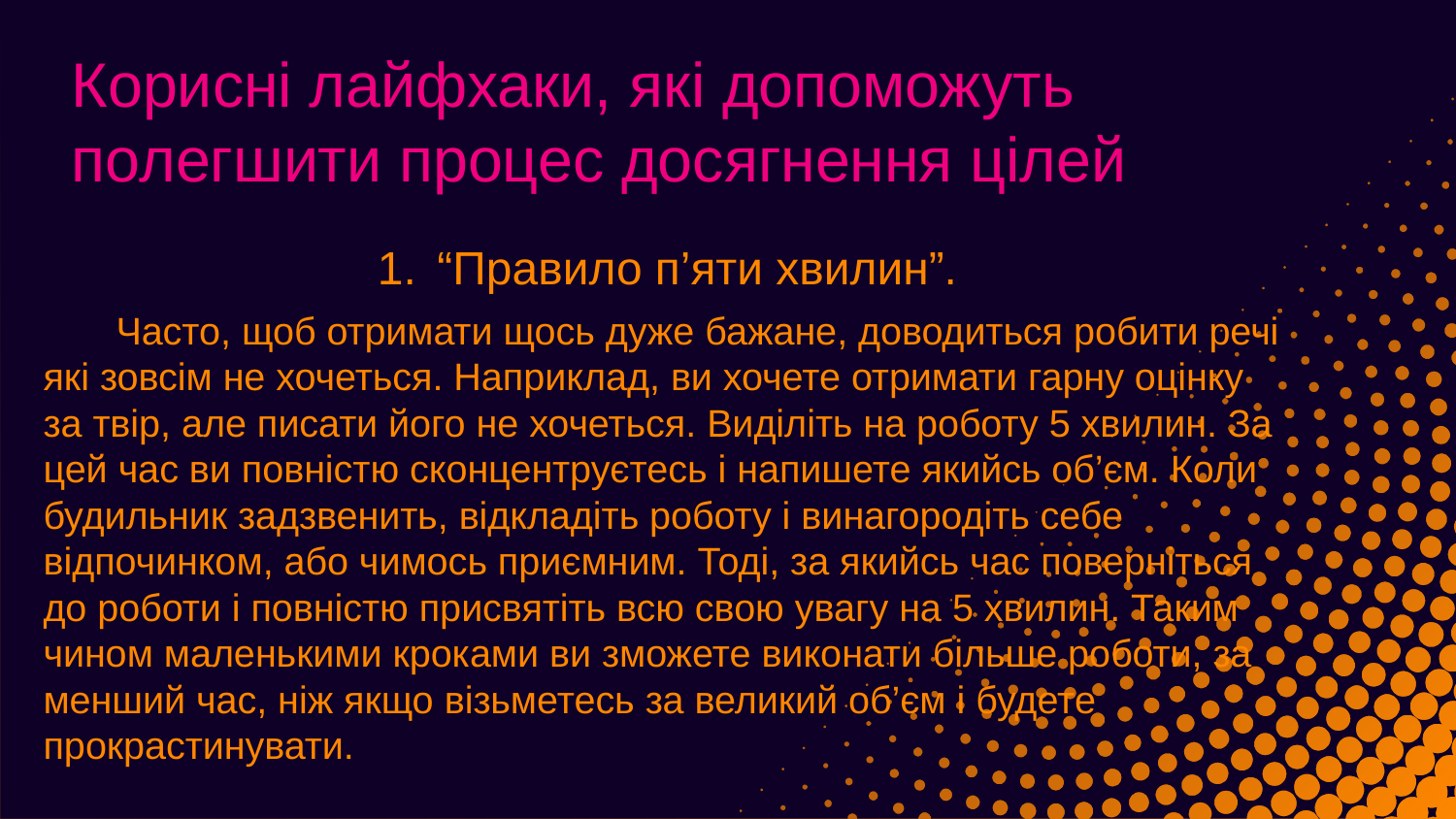

# Корисні лайфхаки, які допоможуть полегшити процес досягнення цілей
“Правило п’яти хвилин”.
Часто, щоб отримати щось дуже бажане, доводиться робити речі які зовсім не хочеться. Наприклад, ви хочете отримати гарну оцінку за твір, але писати його не хочеться. Виділіть на роботу 5 хвилин. За цей час ви повністю сконцентруєтесь і напишете якийсь об’єм. Коли будильник задзвенить, відкладіть роботу і винагородіть себе відпочинком, або чимось приємним. Тоді, за якийсь час поверніться до роботи і повністю присвятіть всю свою увагу на 5 хвилин. Таким чином маленькими кроками ви зможете виконати більше роботи, за менший час, ніж якщо візьметесь за великий об’єм і будете прокрастинувати.